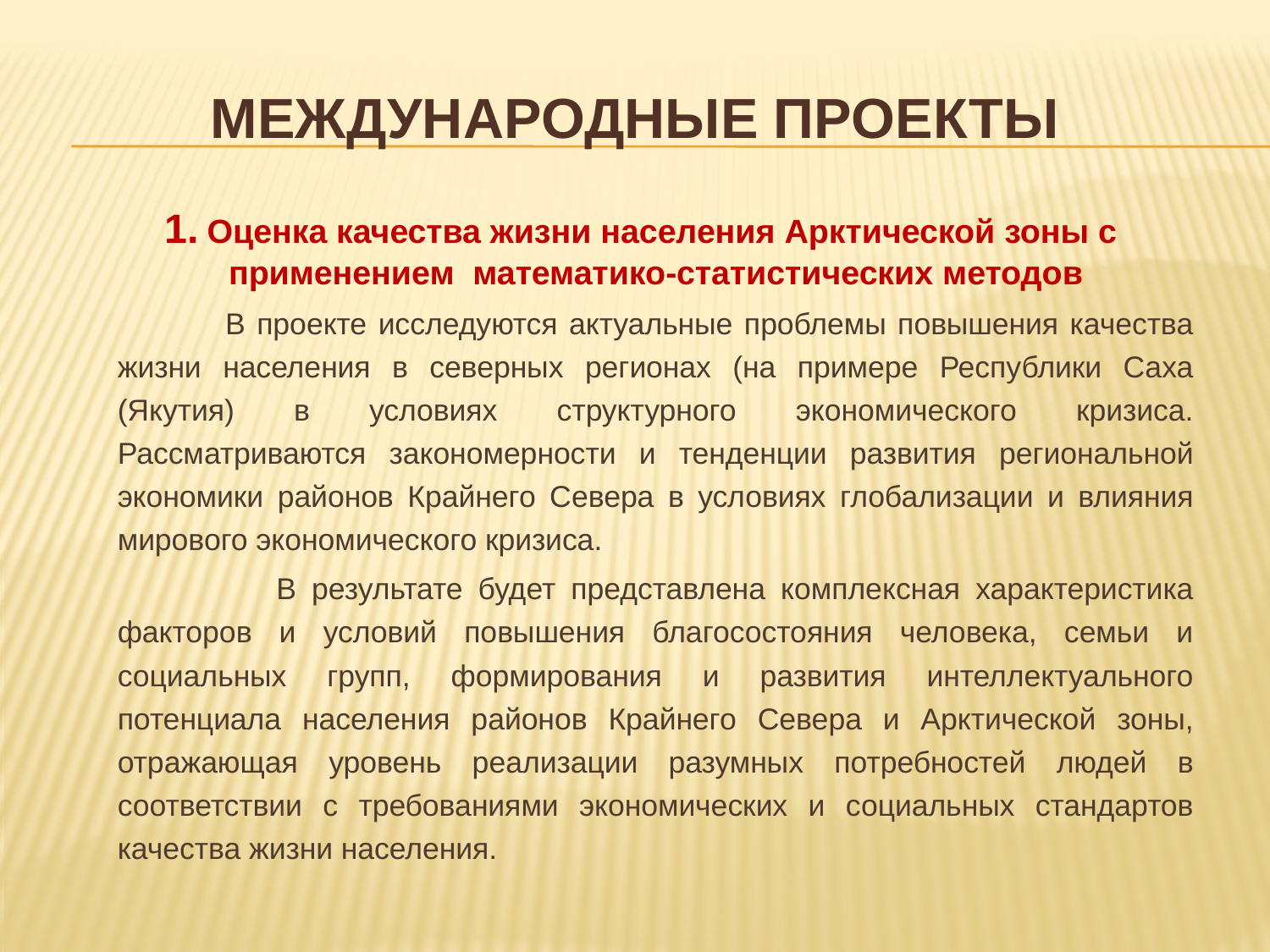

# Международные проекты
 1. Оценка качества жизни населения Арктической зоны с применением  математико-статистических методов
             В проекте исследуются актуальные проблемы повышения качества жизни населения в северных регионах (на примере Республики Саха (Якутия) в условиях структурного экономического кризиса. Рассматриваются закономерности и тенденции развития региональной экономики районов Крайнего Севера в условиях глобализации и влияния мирового экономического кризиса.
             В результате будет представлена комплексная характеристика факторов и условий повышения благосостояния человека, семьи и социальных групп, формирования и развития интеллектуального потенциала населения районов Крайнего Севера и Арктической зоны, отражающая уровень реализации разумных потребностей людей в соответствии с требованиями экономических и социальных стандартов качества жизни населения.